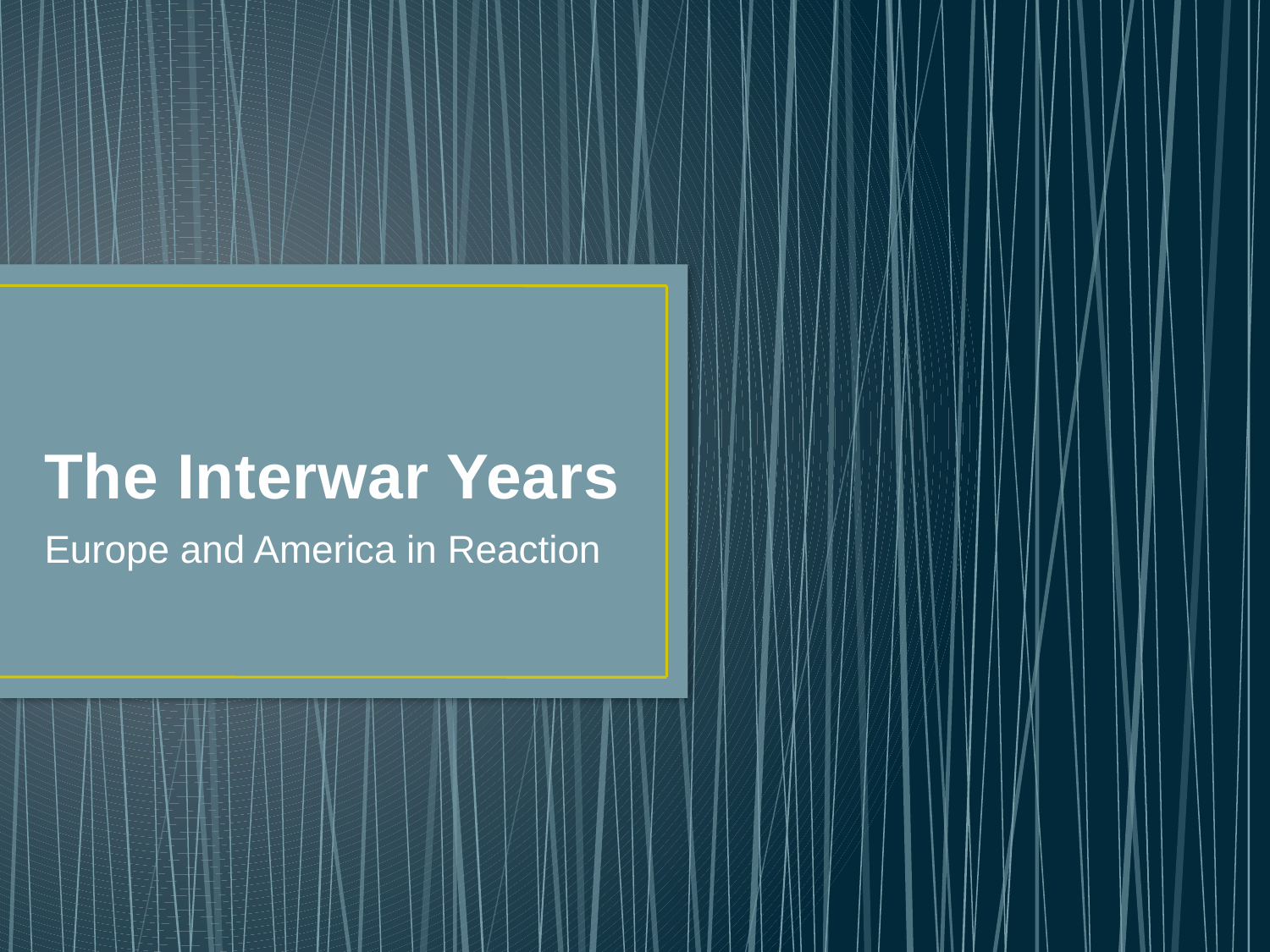

# The Interwar Years
Europe and America in Reaction